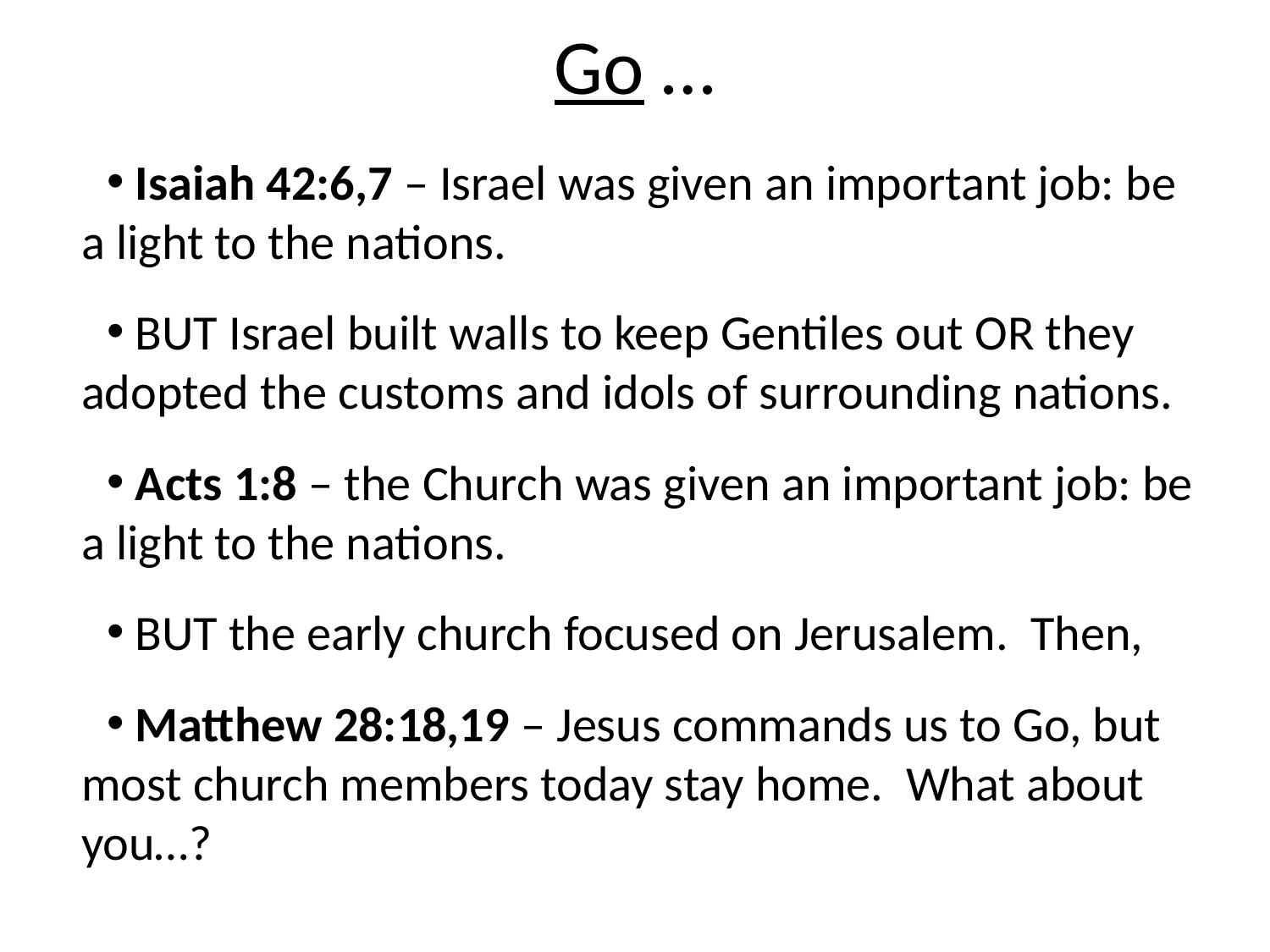

# Go …
 Isaiah 42:6,7 – Israel was given an important job: be a light to the nations.
 BUT Israel built walls to keep Gentiles out OR they adopted the customs and idols of surrounding nations.
 Acts 1:8 – the Church was given an important job: be a light to the nations.
 BUT the early church focused on Jerusalem.  Then,
 Matthew 28:18,19 – Jesus commands us to Go, but most church members today stay home.  What about you…?